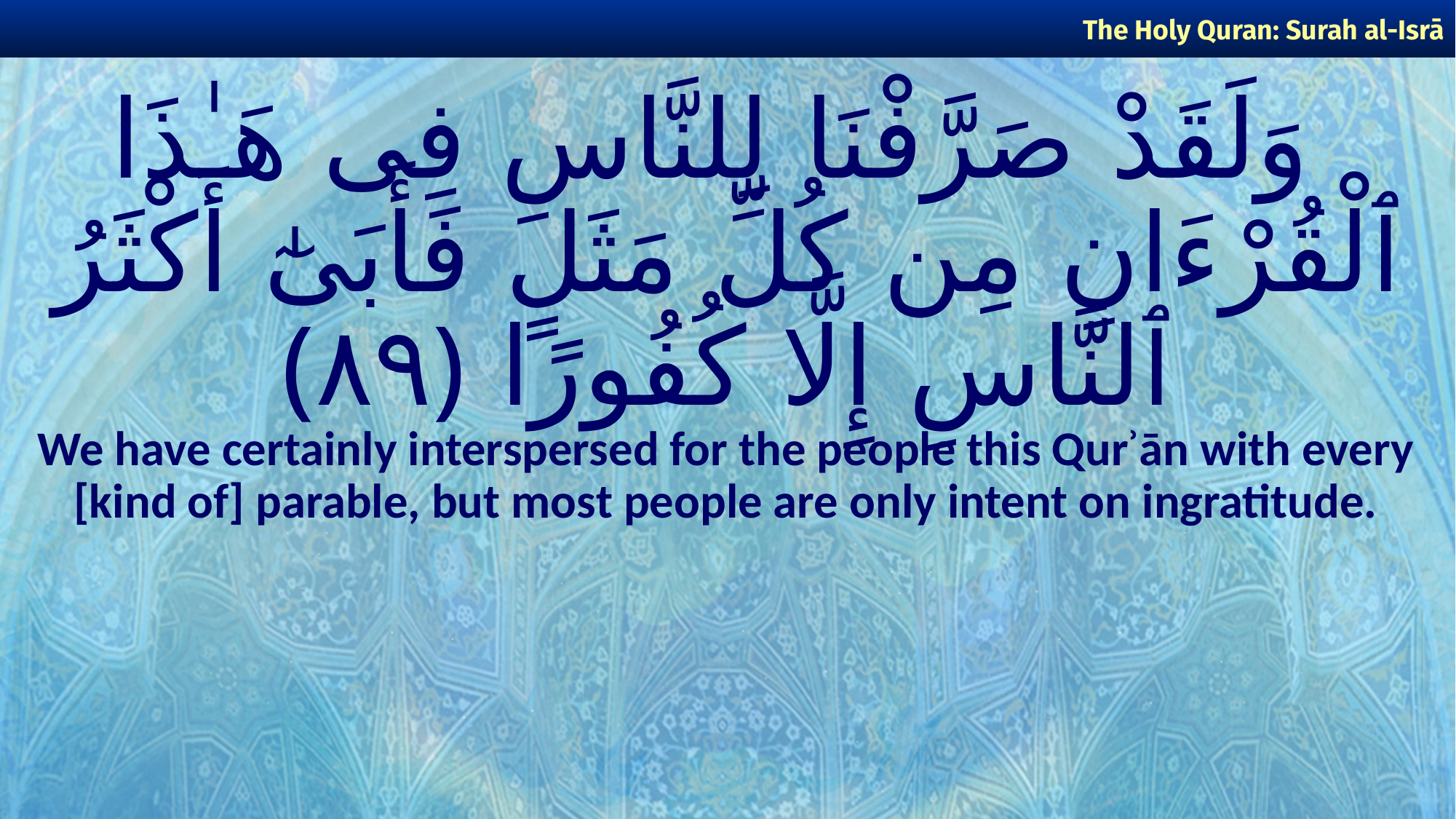

The Holy Quran: Surah al-Isrā
# وَلَقَدْ صَرَّفْنَا لِلنَّاسِ فِى هَـٰذَا ٱلْقُرْءَانِ مِن كُلِّ مَثَلٍ فَأَبَىٰٓ أَكْثَرُ ٱلنَّاسِ إِلَّا كُفُورًا ﴿٨٩﴾
We have certainly interspersed for the people this Qurʾān with every [kind of] parable, but most people are only intent on ingratitude.